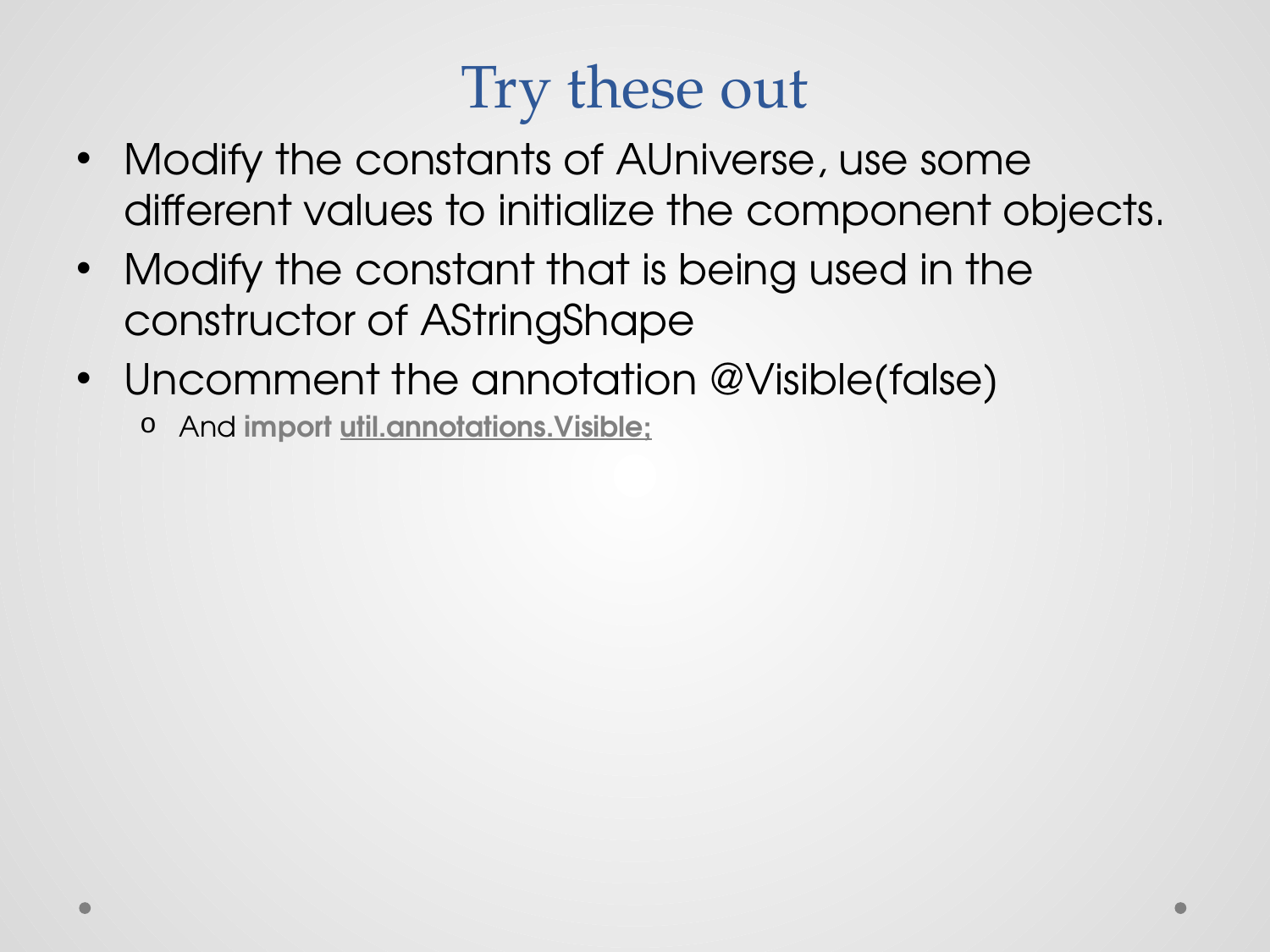

# Try these out
Modify the constants of AUniverse, use some different values to initialize the component objects.
Modify the constant that is being used in the constructor of AStringShape
Uncomment the annotation @Visible(false)
And import util.annotations.Visible;